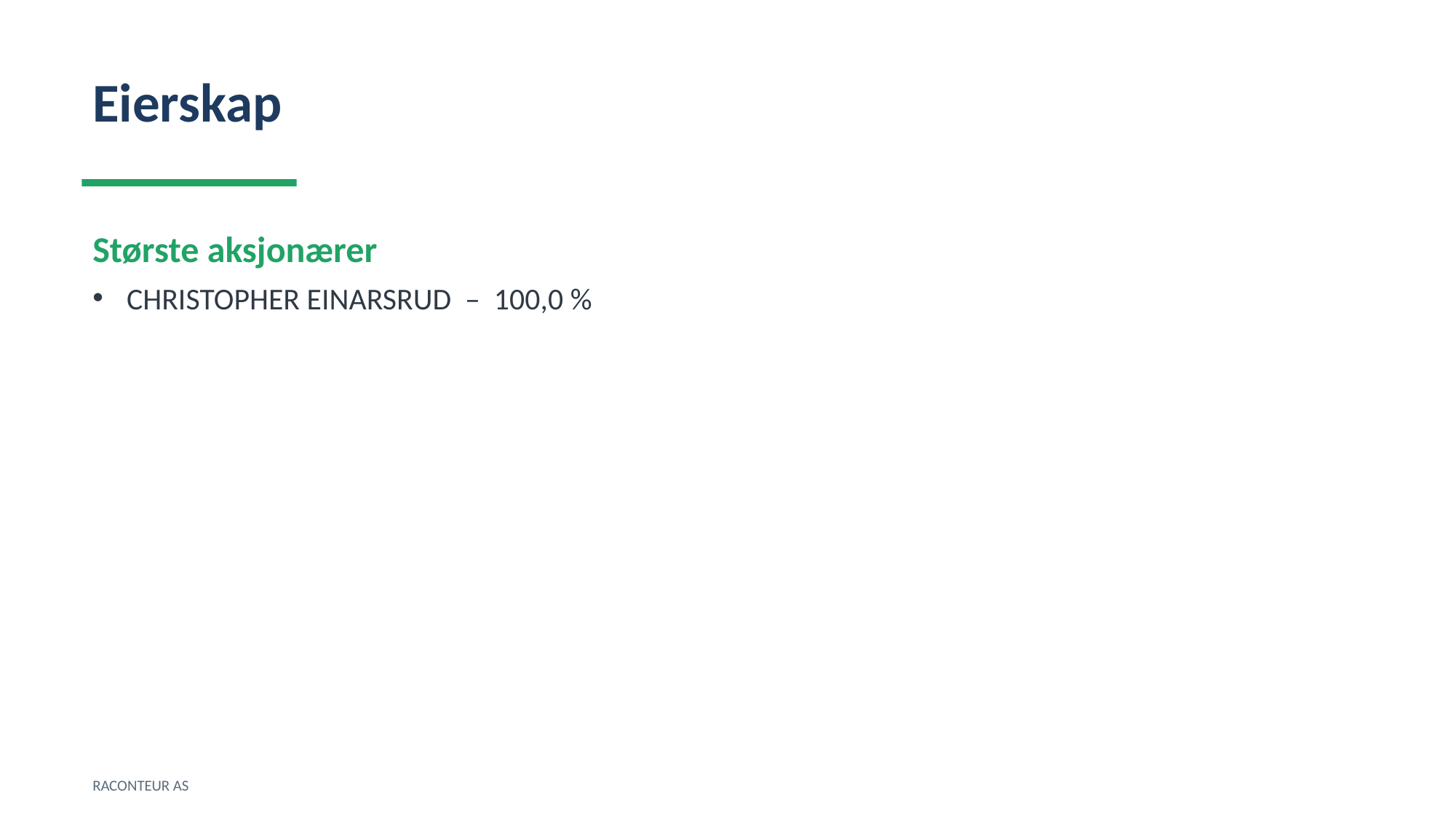

Eierskap

Største aksjonærer
CHRISTOPHER EINARSRUD  –  100,0 %
RACONTEUR AS